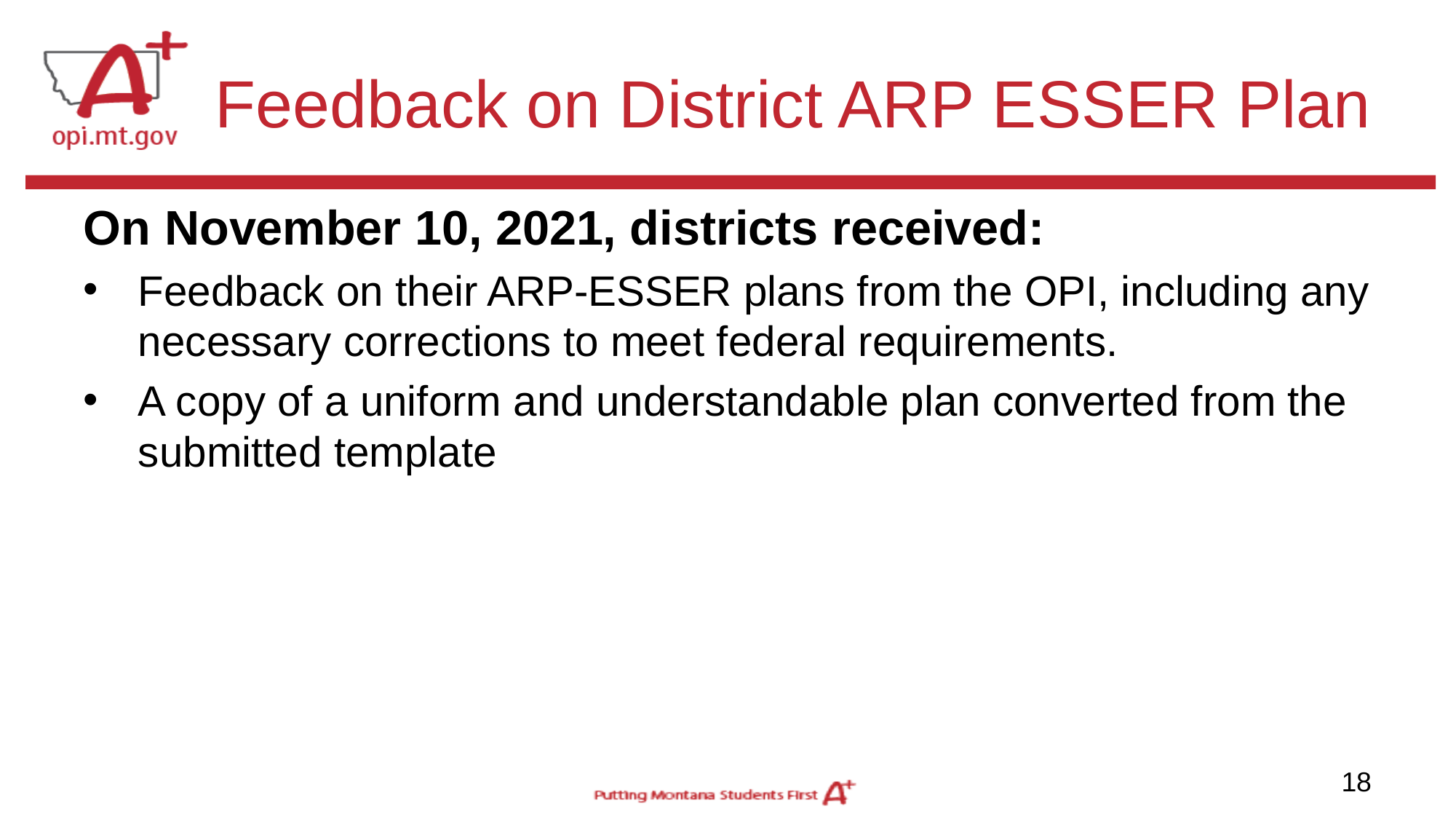

# Feedback on District ARP ESSER Plan
On November 10, 2021, districts received:
Feedback on their ARP-ESSER plans from the OPI, including any necessary corrections to meet federal requirements.
A copy of a uniform and understandable plan converted from the submitted template

18